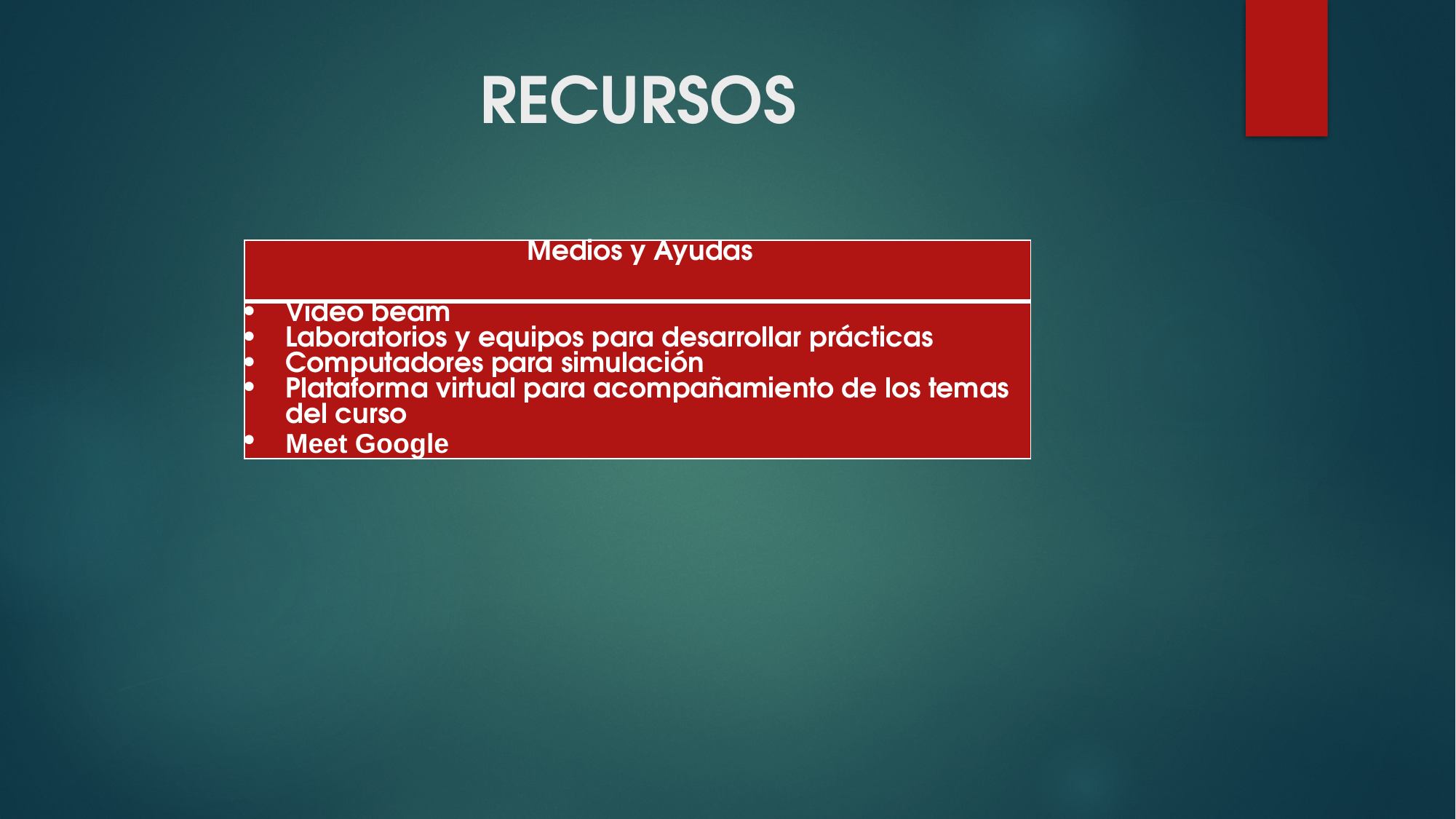

# RECURSOS
| Medios y Ayudas |
| --- |
| Video beam Laboratorios y equipos para desarrollar prácticas Computadores para simulación Plataforma virtual para acompañamiento de los temas del curso Meet Google |